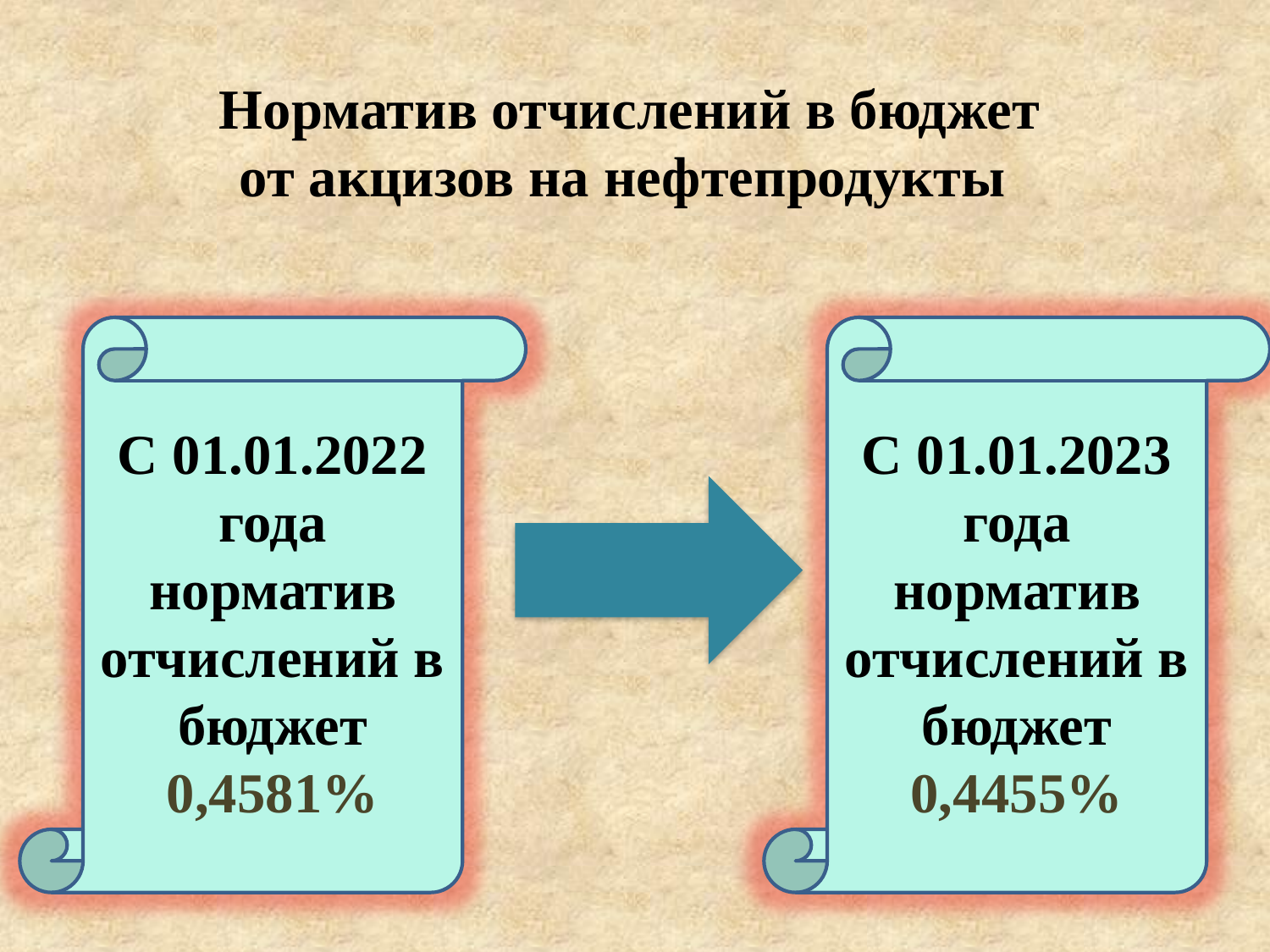

Норматив отчислений в бюджет от акцизов на нефтепродукты

С 01.01.2022 года норматив отчислений в бюджет
0,4581%
С 01.01.2023 года норматив отчислений в бюджет
0,4455%